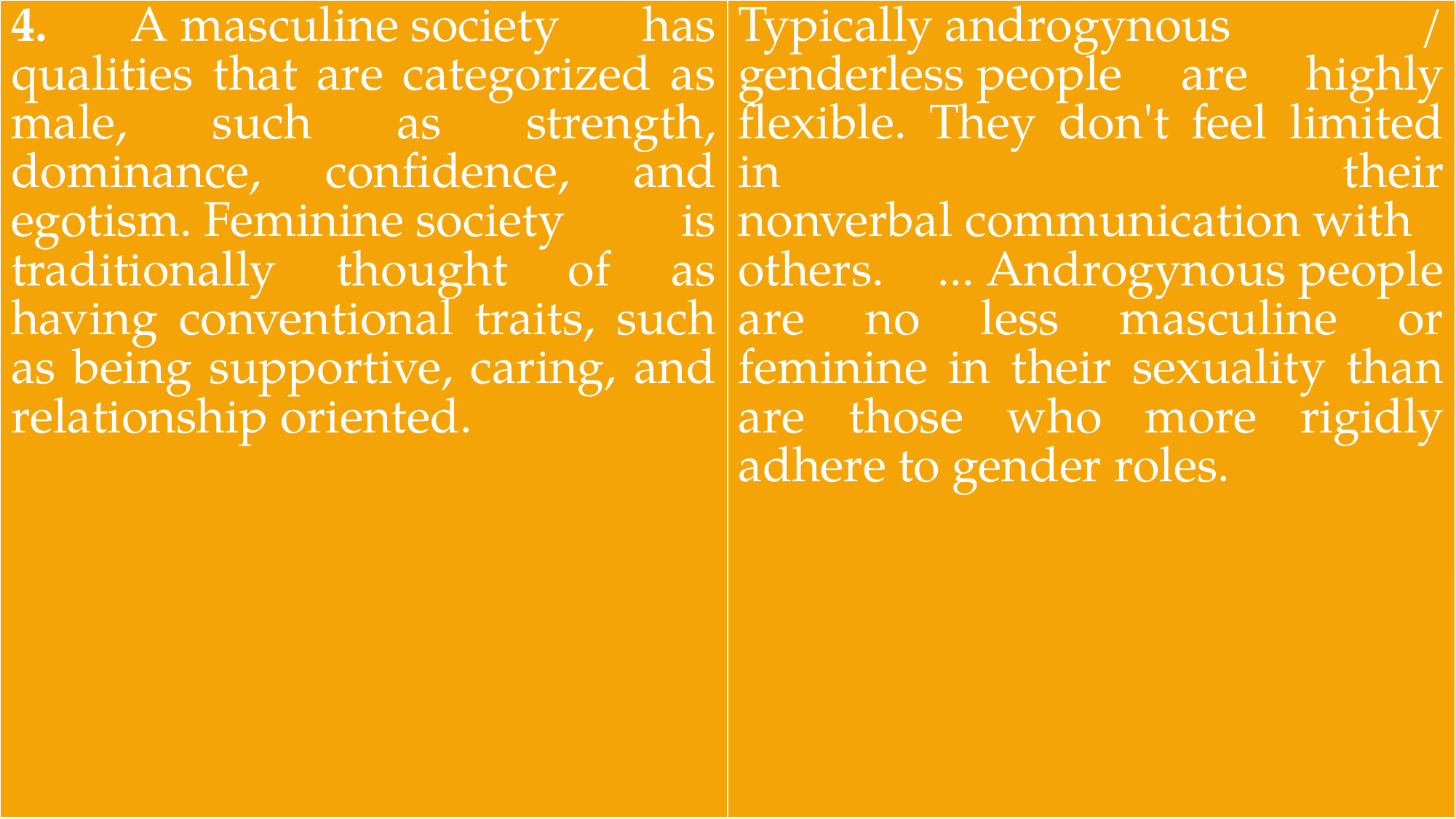

| 4. A masculine society has qualities that are categorized as male, such as strength, dominance, confidence, and egotism. Feminine society is traditionally thought of as having conventional traits, such as being supportive, caring, and relationship oriented. | Typically androgynous / genderless people are highly flexible. They don't feel limited in their nonverbal communication with others. ... Androgynous people are no less masculine or feminine in their sexuality than are those who more rigidly adhere to gender roles. |
| --- | --- |
107
Dr.PC